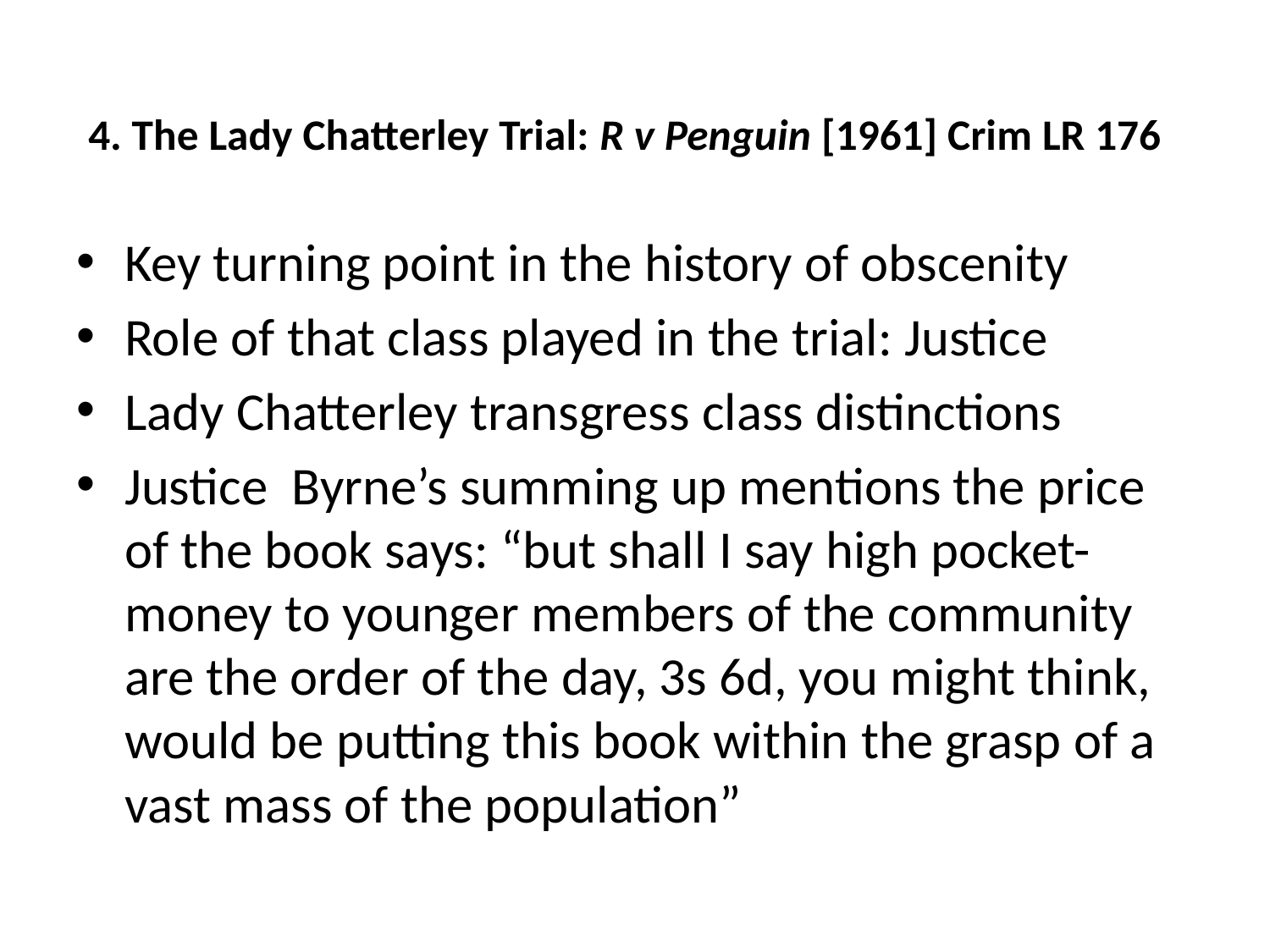

# 4. The Lady Chatterley Trial: R v Penguin [1961] Crim LR 176
Key turning point in the history of obscenity
Role of that class played in the trial: Justice
Lady Chatterley transgress class distinctions
Justice  Byrne’s summing up mentions the price of the book says: “but shall I say high pocket-money to younger members of the community are the order of the day, 3s 6d, you might think, would be putting this book within the grasp of a vast mass of the population”